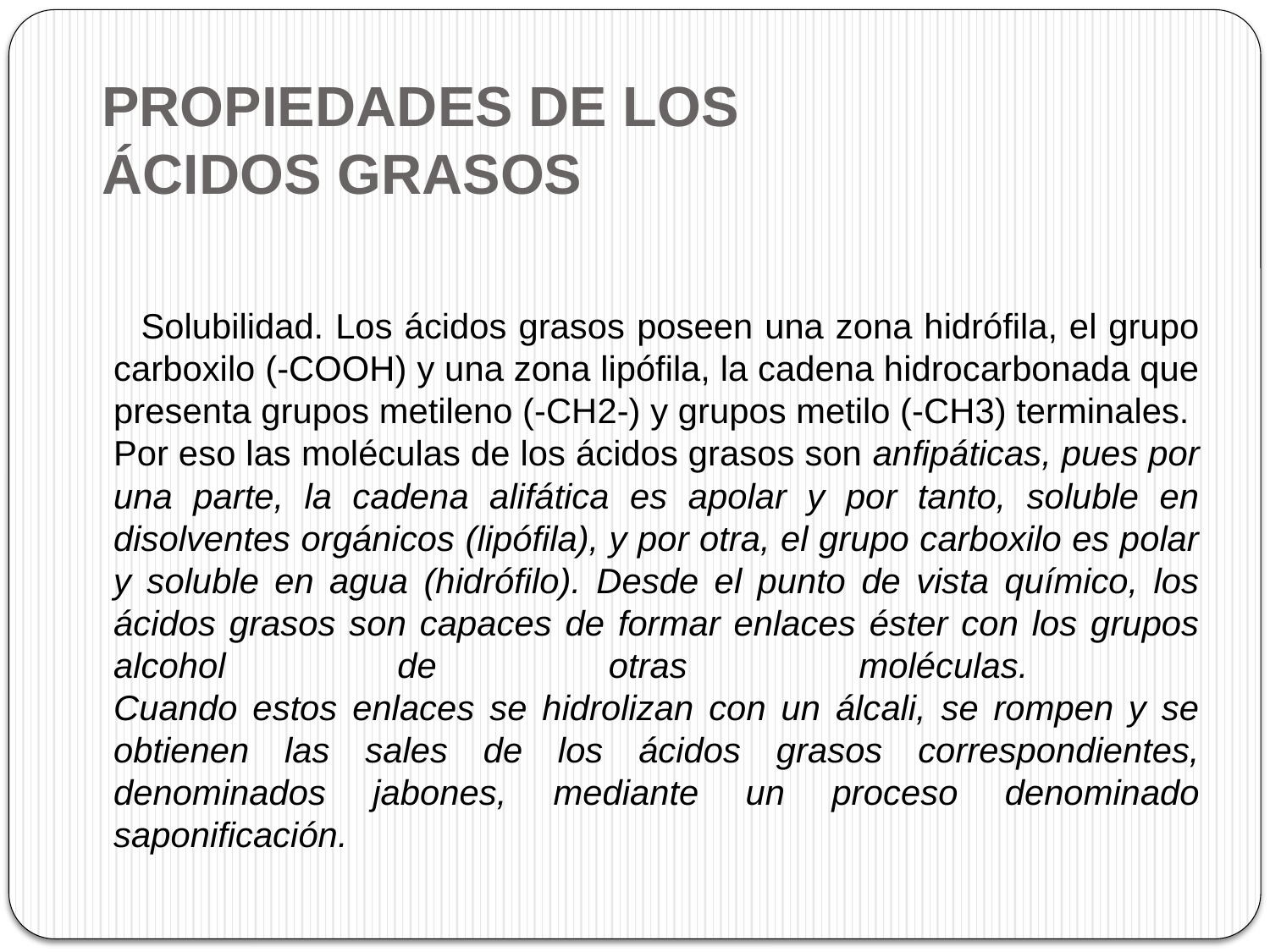

# PROPIEDADES DE LOS ÁCIDOS GRASOS
     Solubilidad. Los ácidos grasos poseen una zona hidrófila, el grupo carboxilo (-COOH) y una zona lipófila, la cadena hidrocarbonada que presenta grupos metileno (-CH2-) y grupos metilo (-CH3) terminales.
Por eso las moléculas de los ácidos grasos son anfipáticas, pues por una parte, la cadena alifática es apolar y por tanto, soluble en disolventes orgánicos (lipófila), y por otra, el grupo carboxilo es polar y soluble en agua (hidrófilo). Desde el punto de vista químico, los ácidos grasos son capaces de formar enlaces éster con los grupos alcohol de otras moléculas.
Cuando estos enlaces se hidrolizan con un álcali, se rompen y se obtienen las sales de los ácidos grasos correspondientes, denominados jabones, mediante un proceso denominado saponificación.